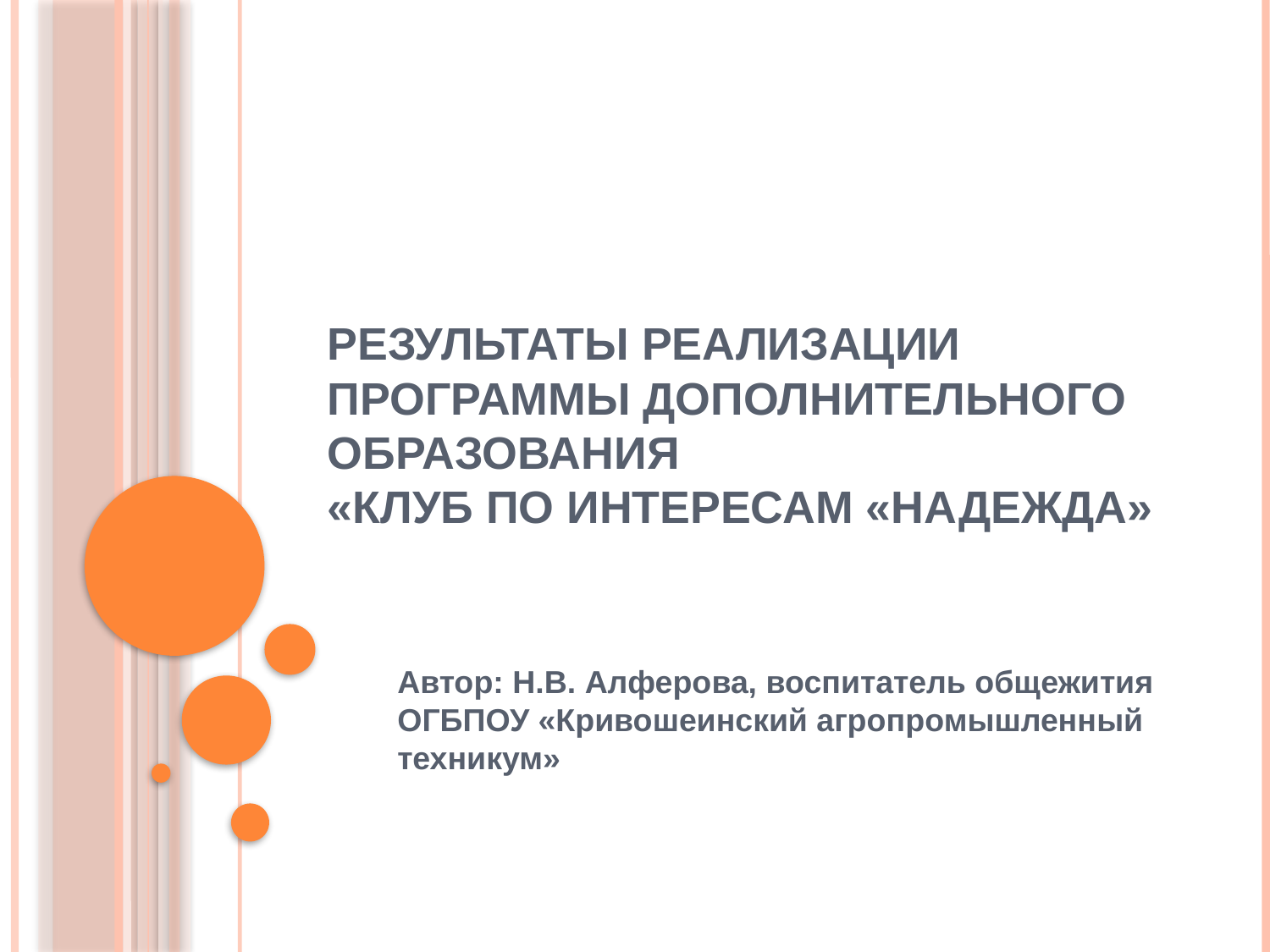

# Результаты реализации программы дополнительного образования                            «Клуб по интересам «Надежда»
Автор: Н.В. Алферова, воспитатель общежития ОГБПОУ «Кривошеинский агропромышленный техникум»